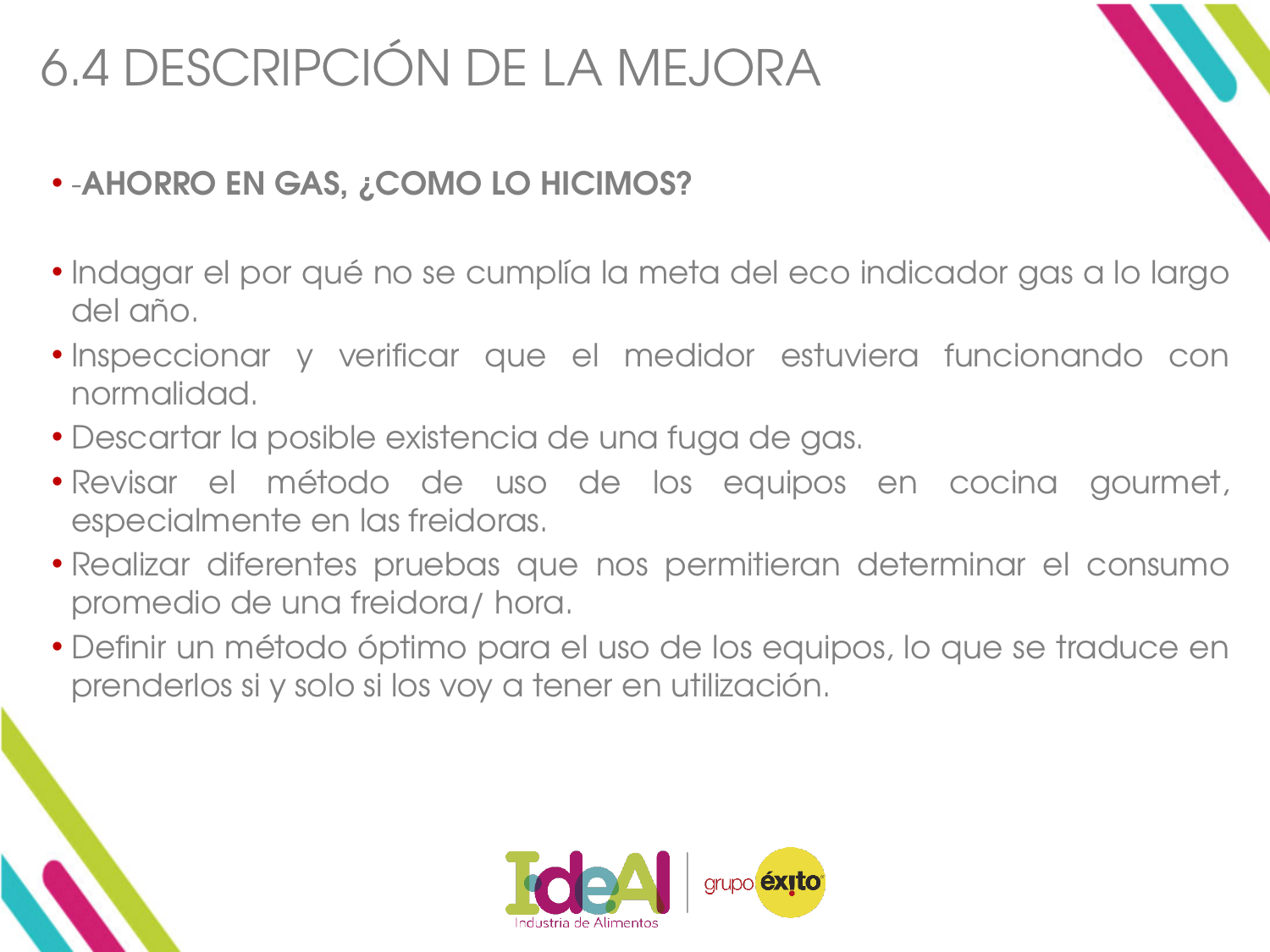

# 6.4 DESCRIPCIÓN DE LA MEJORA
-AHORRO EN GAS, ¿COMO LO HICIMOS?

Indagar el por qué no se cumplía la meta del eco indicador gas a lo largo del año.
Inspeccionar y verificar que el medidor estuviera funcionando con normalidad.
Descartar la posible existencia de una fuga de gas.
Revisar el método de uso de los equipos en cocina gourmet, especialmente en las freidoras.
Realizar diferentes pruebas que nos permitieran determinar el consumo promedio de una freidora/ hora.
Definir un método óptimo para el uso de los equipos, lo que se traduce en prenderlos si y solo si los voy a tener en utilización.